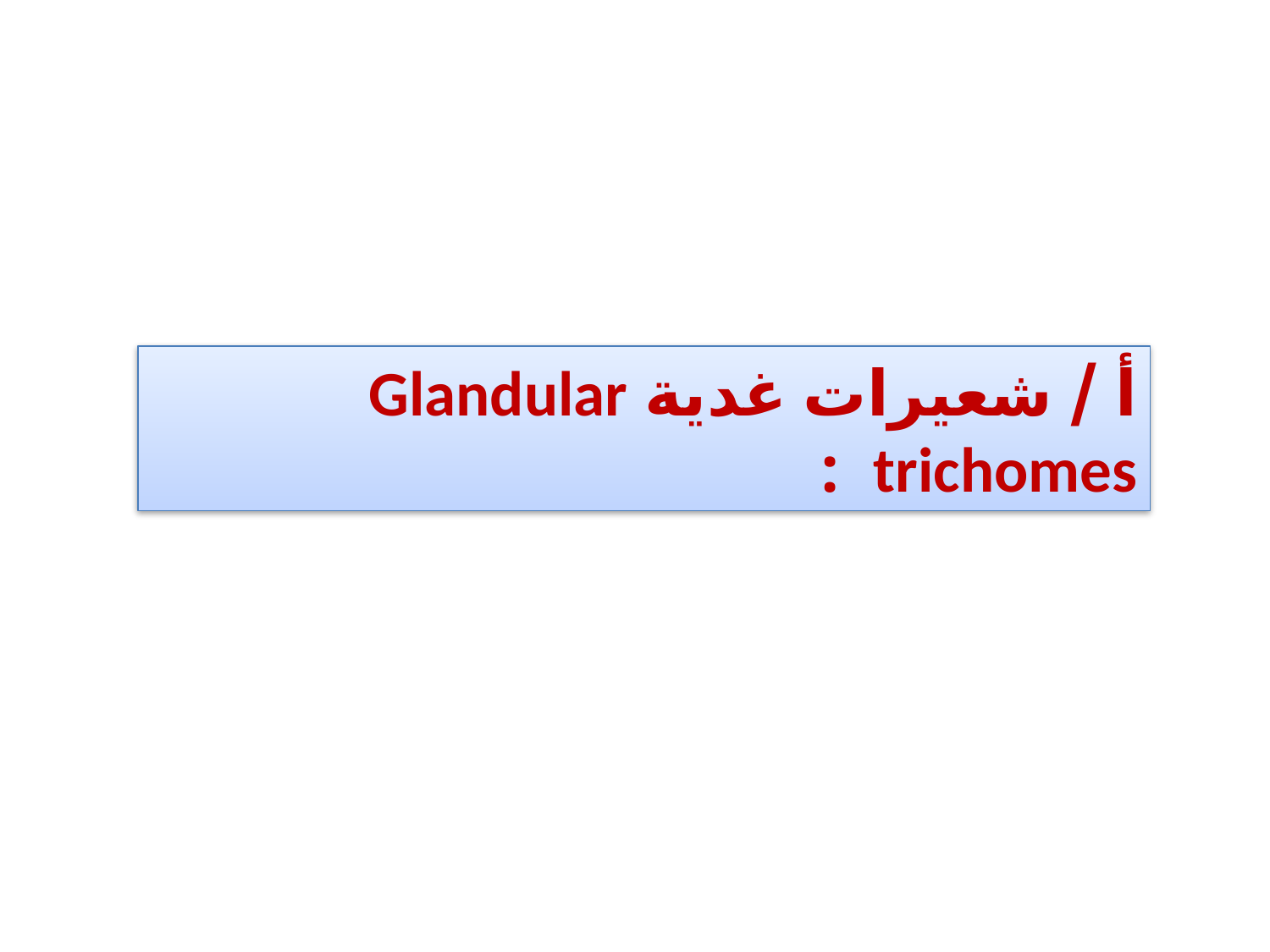

أ / شعيرات غدية Glandular trichomes  :